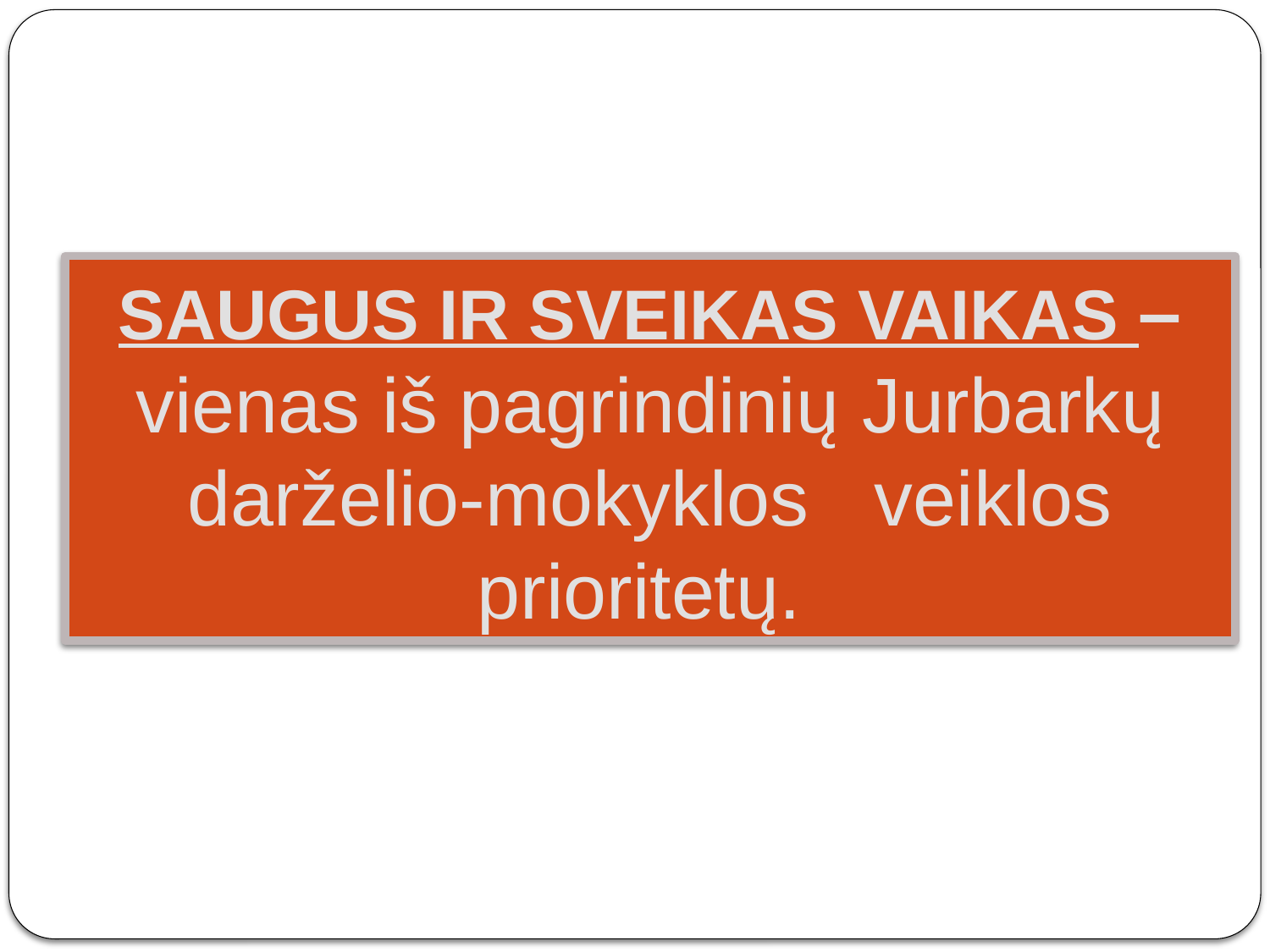

SAUGUS IR SVEIKAS VAIKAS – vienas iš pagrindinių Jurbarkų darželio-mokyklos   veiklos prioritetų.